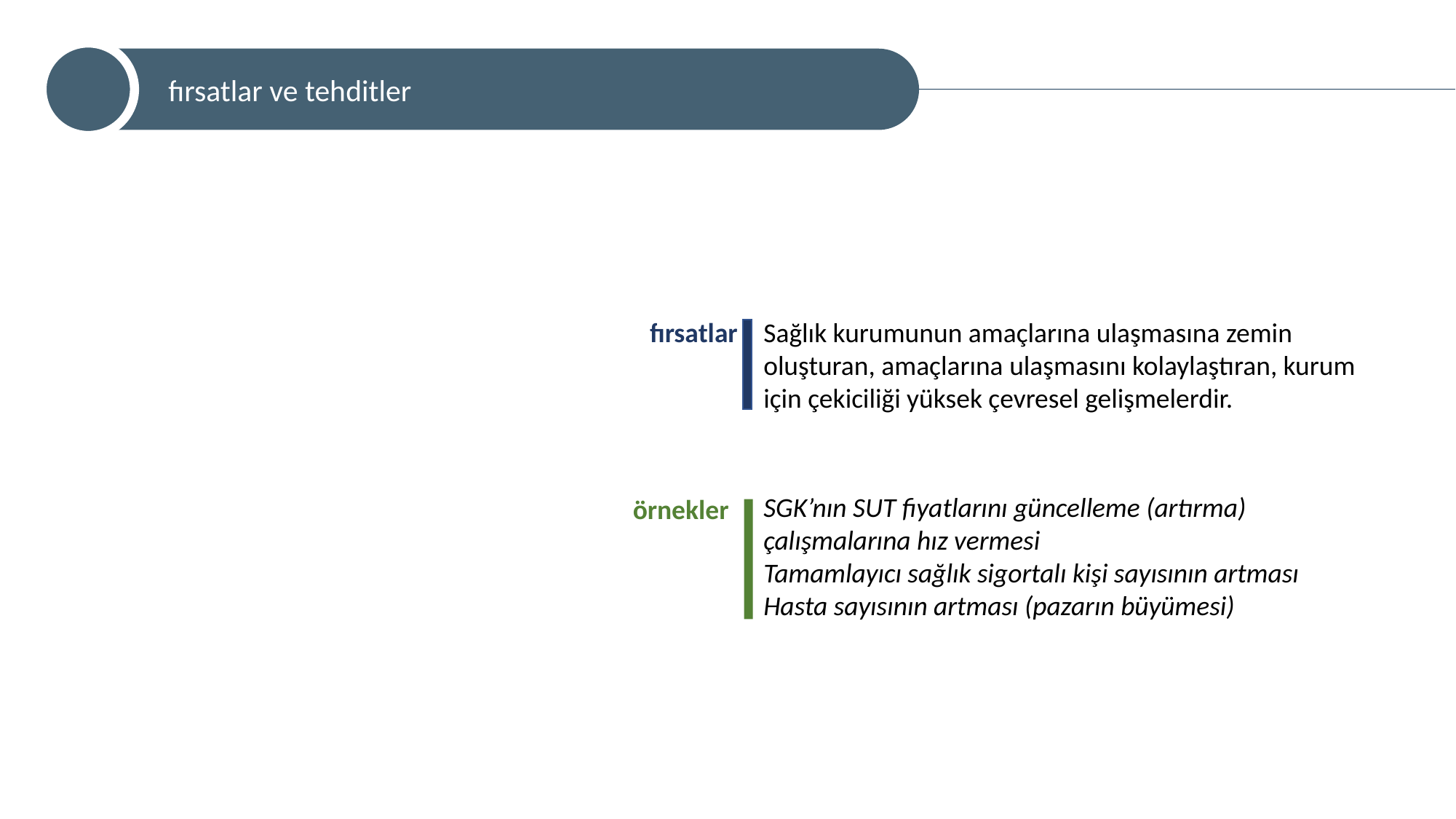

fırsatlar ve tehditler
fırsatlar
Sağlık kurumunun amaçlarına ulaşmasına zemin oluşturan, amaçlarına ulaşmasını kolaylaştıran, kurum için çekiciliği yüksek çevresel gelişmelerdir.

SGK’nın SUT fiyatlarını güncelleme (artırma) çalışmalarına hız vermesi
Tamamlayıcı sağlık sigortalı kişi sayısının artması
Hasta sayısının artması (pazarın büyümesi)
örnekler